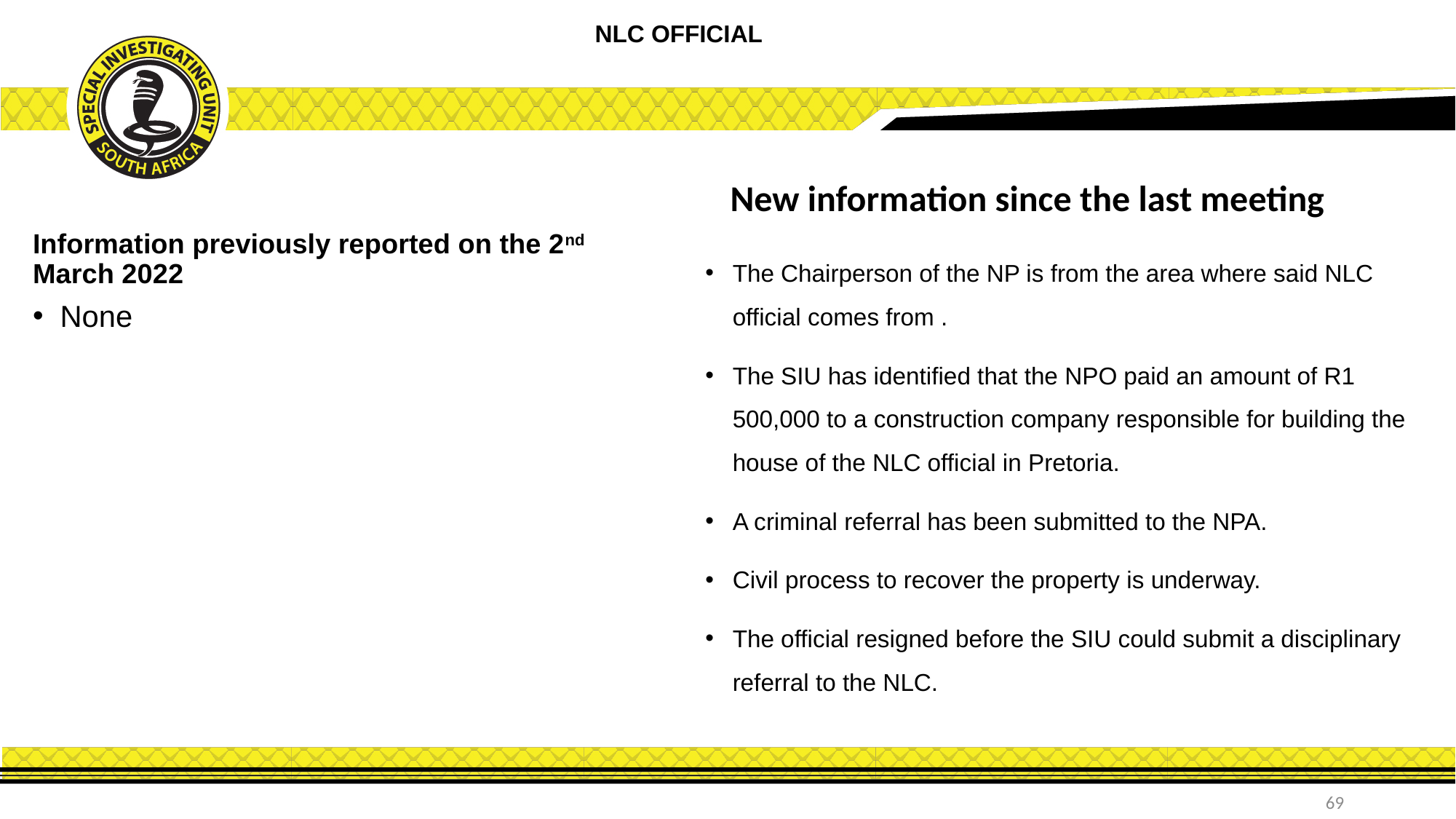

NLC OFFICIAL
New information since the last meeting
Information previously reported on the 2nd March 2022

The Chairperson of the NP is from the area where said NLC official comes from .
The SIU has identified that the NPO paid an amount of R1 500,000 to a construction company responsible for building the house of the NLC official in Pretoria.
A criminal referral has been submitted to the NPA.
Civil process to recover the property is underway.
The official resigned before the SIU could submit a disciplinary referral to the NLC.

None
69